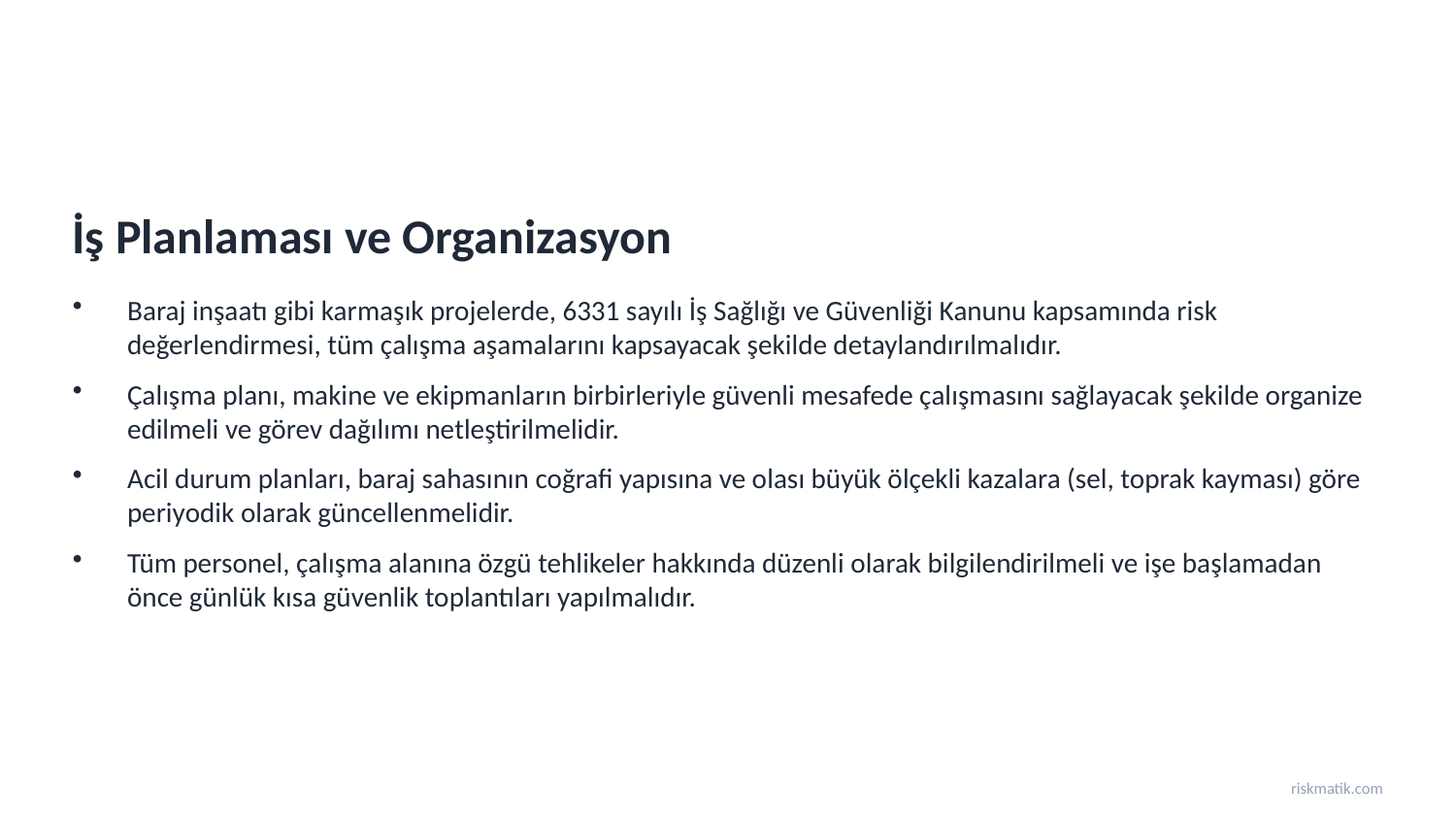

İş Planlaması ve Organizasyon
Baraj inşaatı gibi karmaşık projelerde, 6331 sayılı İş Sağlığı ve Güvenliği Kanunu kapsamında risk değerlendirmesi, tüm çalışma aşamalarını kapsayacak şekilde detaylandırılmalıdır.
Çalışma planı, makine ve ekipmanların birbirleriyle güvenli mesafede çalışmasını sağlayacak şekilde organize edilmeli ve görev dağılımı netleştirilmelidir.
Acil durum planları, baraj sahasının coğrafi yapısına ve olası büyük ölçekli kazalara (sel, toprak kayması) göre periyodik olarak güncellenmelidir.
Tüm personel, çalışma alanına özgü tehlikeler hakkında düzenli olarak bilgilendirilmeli ve işe başlamadan önce günlük kısa güvenlik toplantıları yapılmalıdır.
riskmatik.com